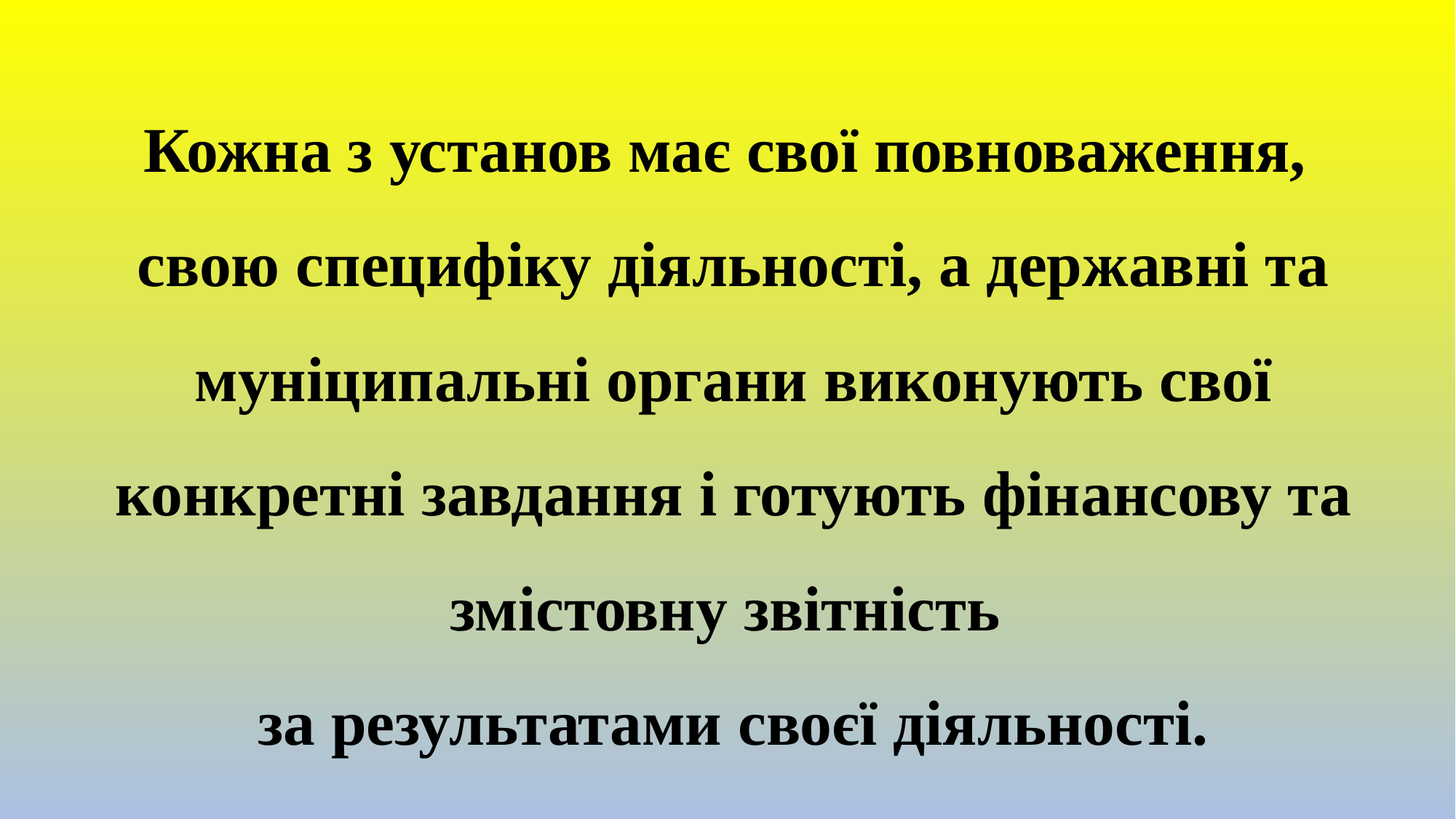

# Кожна з установ має свої повноваження, свою специфіку діяльності, а державні та муніципальні органи виконують свої конкретні завдання і готують фінансову та змістовну звітність за результатами своєї діяльності.